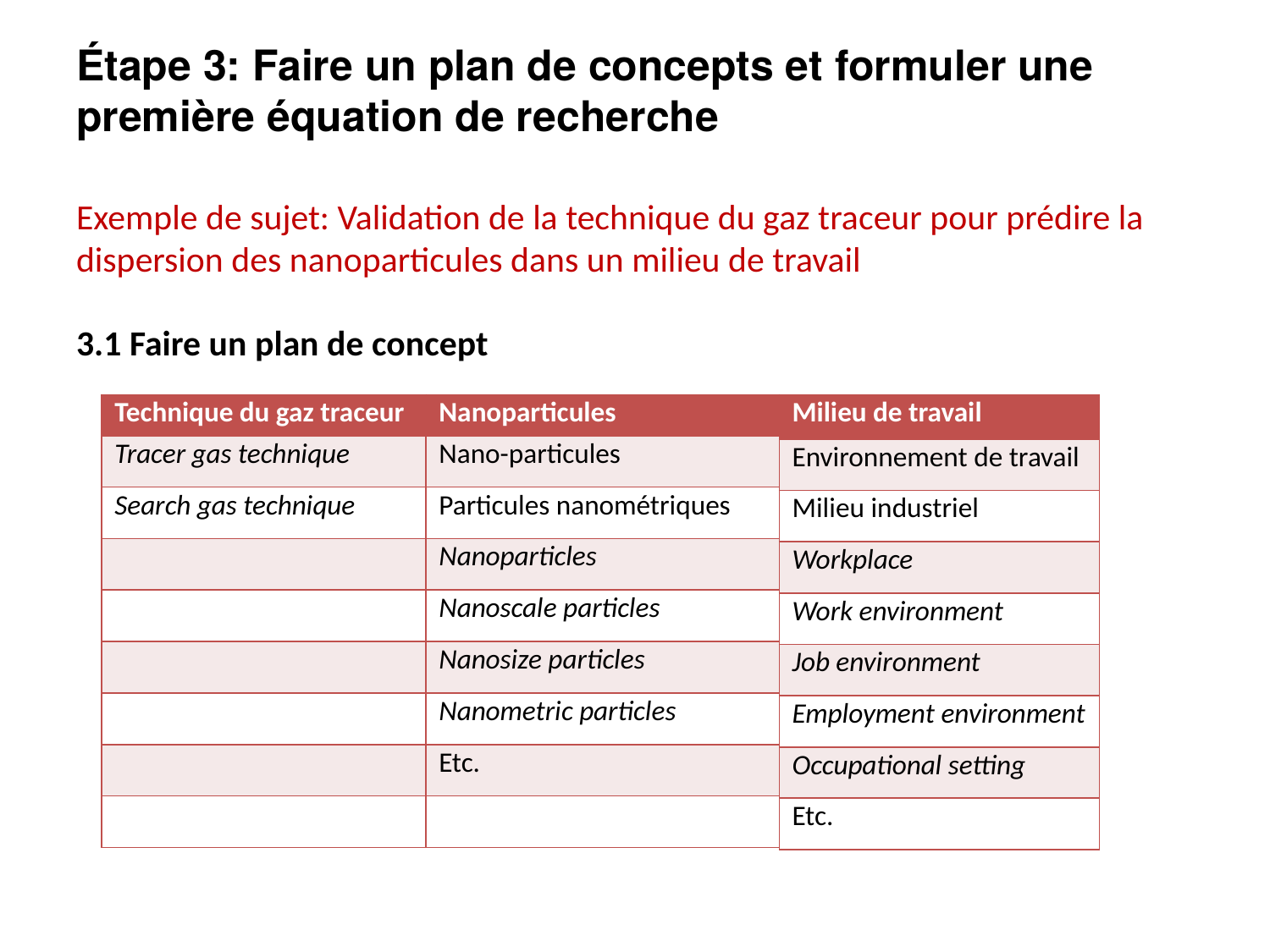

# Étape 3: Faire un plan de concepts et formuler une première équation de recherche
Exemple de sujet: Validation de la technique du gaz traceur pour prédire la dispersion des nanoparticules dans un milieu de travail

3.1 Faire un plan de concept

| Technique du gaz traceur |
| --- |
| Tracer gas technique |
| Search gas technique |
|  |
|  |
|  |
|  |
|  |
|  |
| Nanoparticules |
| --- |
| Nano-particules |
| Particules nanométriques |
| Nanoparticles |
| Nanoscale particles |
| Nanosize particles |
| Nanometric particles |
| Etc. |
|  |
| Milieu de travail |
| --- |
| Environnement de travail |
| Milieu industriel |
| Workplace |
| Work environment |
| Job environment |
| Employment environment |
| Occupational setting |
| Etc. |